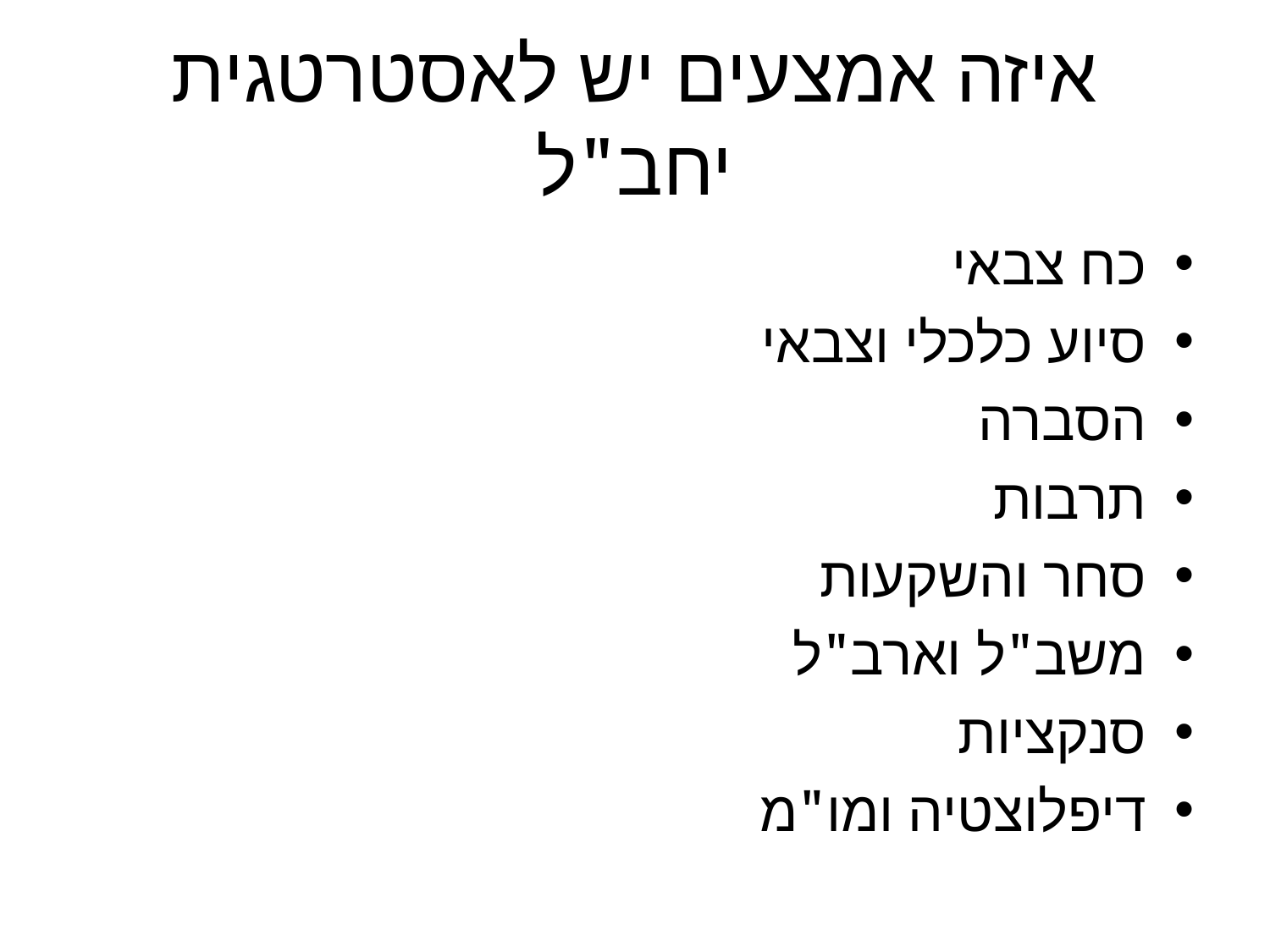

# איזה אמצעים יש לאסטרטגית יחב"ל
כח צבאי
סיוע כלכלי וצבאי
הסברה
תרבות
סחר והשקעות
משב"ל וארב"ל
סנקציות
דיפלוצטיה ומו"מ